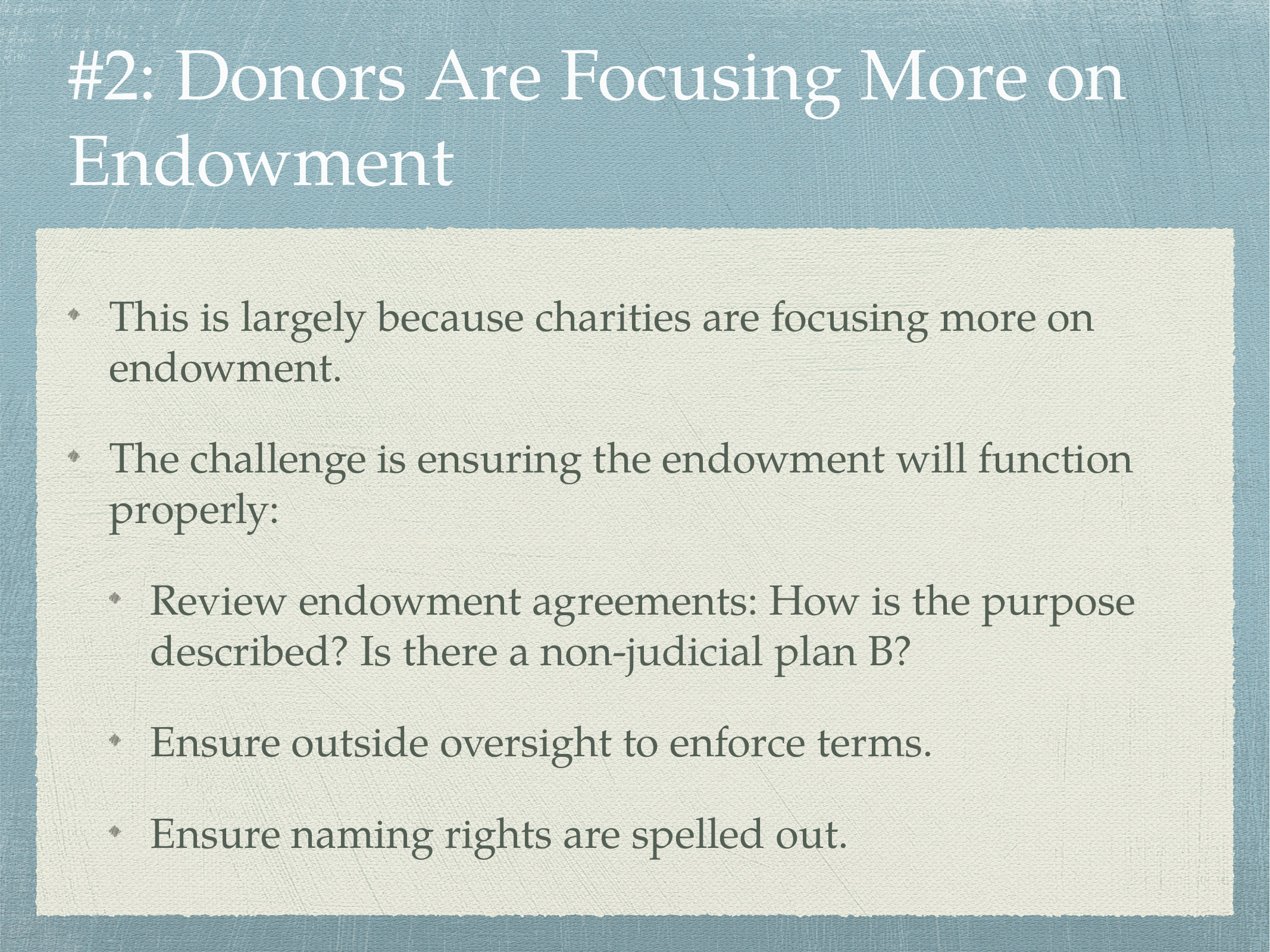

# #2: Donors Are Focusing More on Endowment
This is largely because charities are focusing more on endowment.
The challenge is ensuring the endowment will function properly:
Review endowment agreements: How is the purpose described? Is there a non-judicial plan B?
Ensure outside oversight to enforce terms.
Ensure naming rights are spelled out.